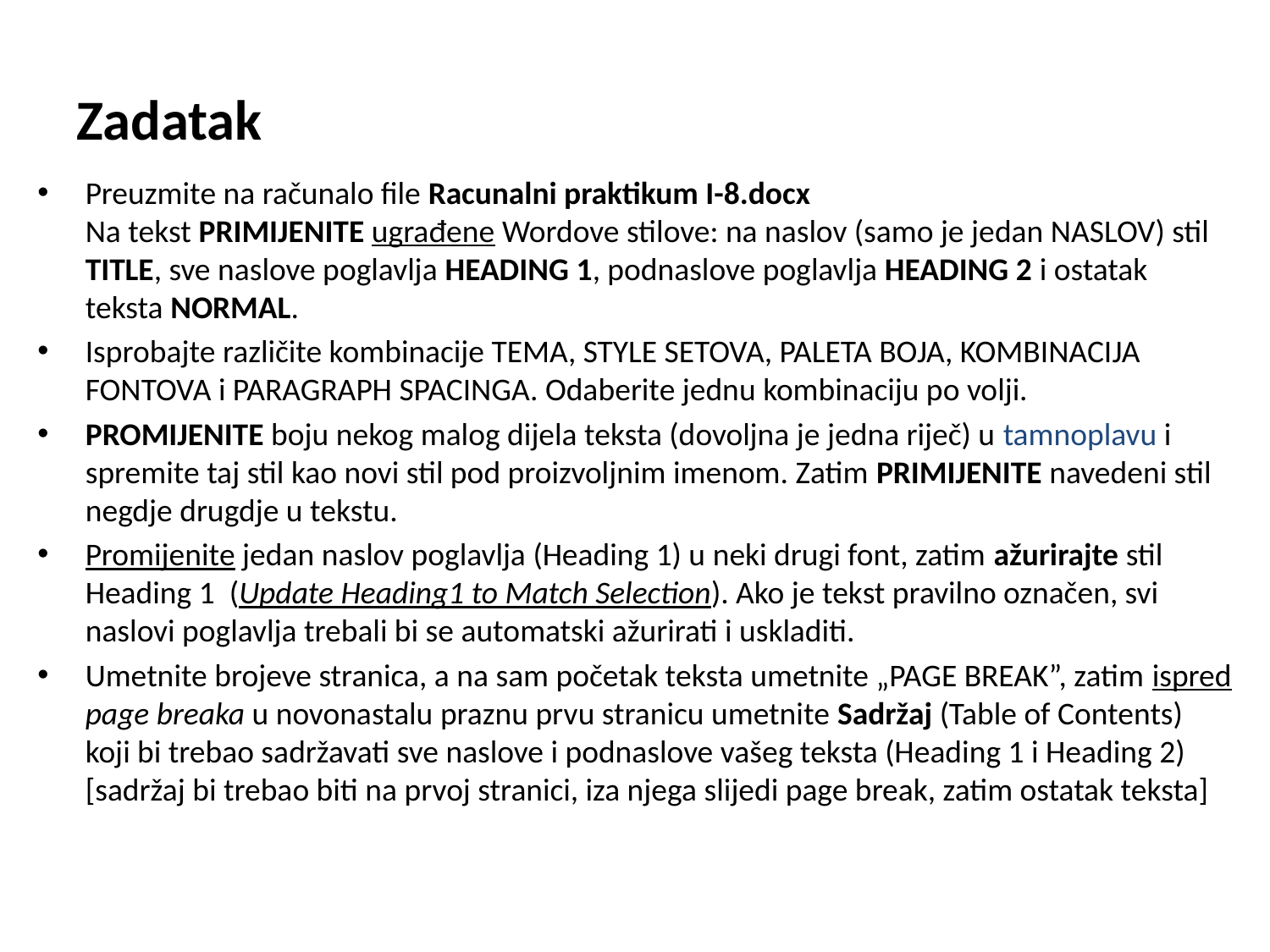

# Zadatak
Preuzmite na računalo file Racunalni praktikum I-8.docx
Na tekst PRIMIJENITE ugrađene Wordove stilove: na naslov (samo je jedan NASLOV) stil TITLE, sve naslove poglavlja HEADING 1, podnaslove poglavlja HEADING 2 i ostatak teksta NORMAL.
Isprobajte različite kombinacije TEMA, STYLE SETOVA, PALETA BOJA, KOMBINACIJA FONTOVA i PARAGRAPH SPACINGA. Odaberite jednu kombinaciju po volji.
PROMIJENITE boju nekog malog dijela teksta (dovoljna je jedna riječ) u tamnoplavu i spremite taj stil kao novi stil pod proizvoljnim imenom. Zatim PRIMIJENITE navedeni stil negdje drugdje u tekstu.
Promijenite jedan naslov poglavlja (Heading 1) u neki drugi font, zatim ažurirajte stil Heading 1  (Update Heading1 to Match Selection). Ako je tekst pravilno označen, svi naslovi poglavlja trebali bi se automatski ažurirati i uskladiti.
Umetnite brojeve stranica, a na sam početak teksta umetnite „PAGE BREAK”, zatim ispred page breaka u novonastalu praznu prvu stranicu umetnite Sadržaj (Table of Contents) koji bi trebao sadržavati sve naslove i podnaslove vašeg teksta (Heading 1 i Heading 2) [sadržaj bi trebao biti na prvoj stranici, iza njega slijedi page break, zatim ostatak teksta]